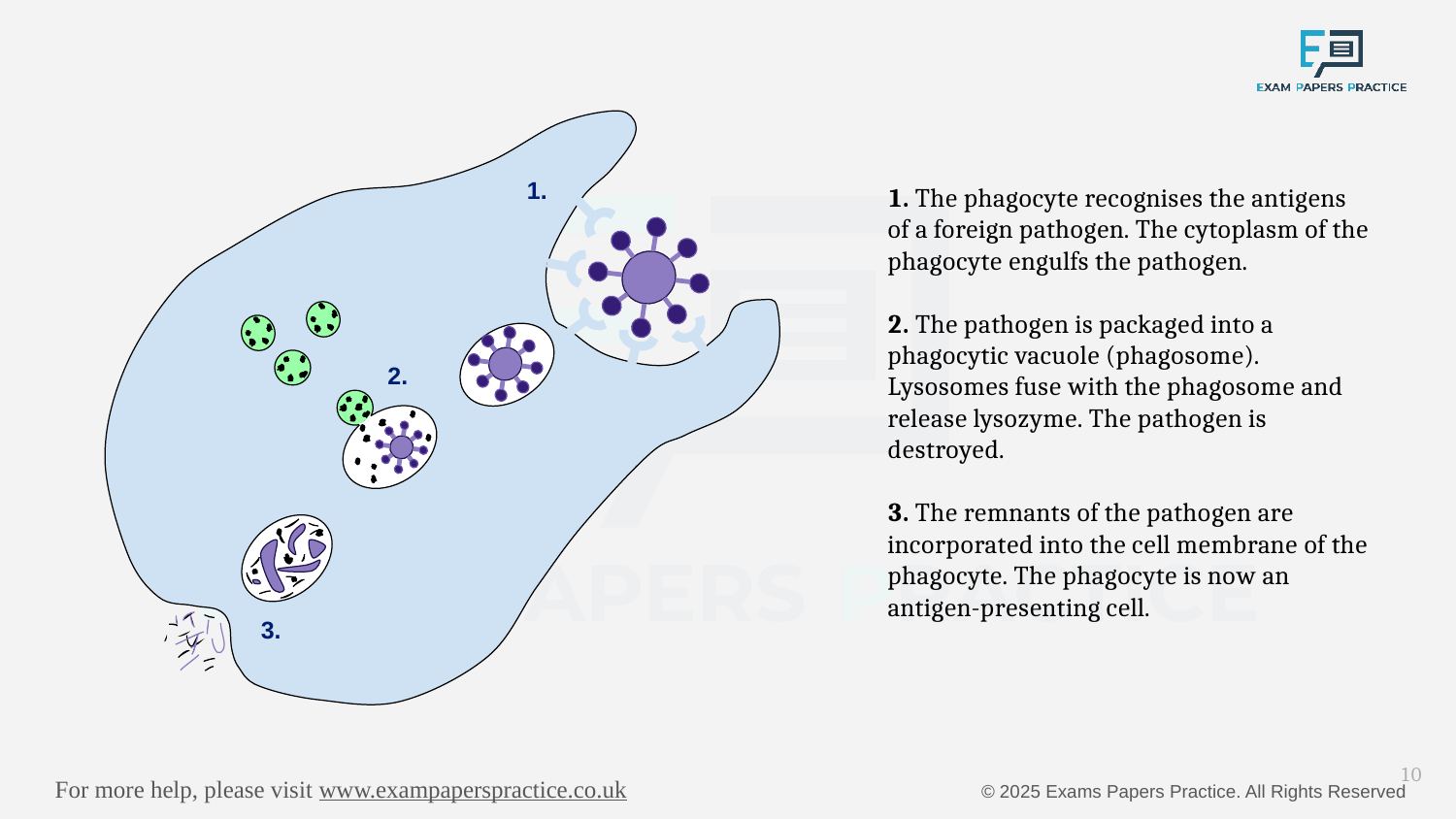

1.
2.
3.
1. The phagocyte recognises the antigens of a foreign pathogen. The cytoplasm of the phagocyte engulfs the pathogen.

2. The pathogen is packaged into a phagocytic vacuole (phagosome). Lysosomes fuse with the phagosome and release lysozyme. The pathogen is destroyed.

3. The remnants of the pathogen are incorporated into the cell membrane of the phagocyte. The phagocyte is now an antigen-presenting cell.
10